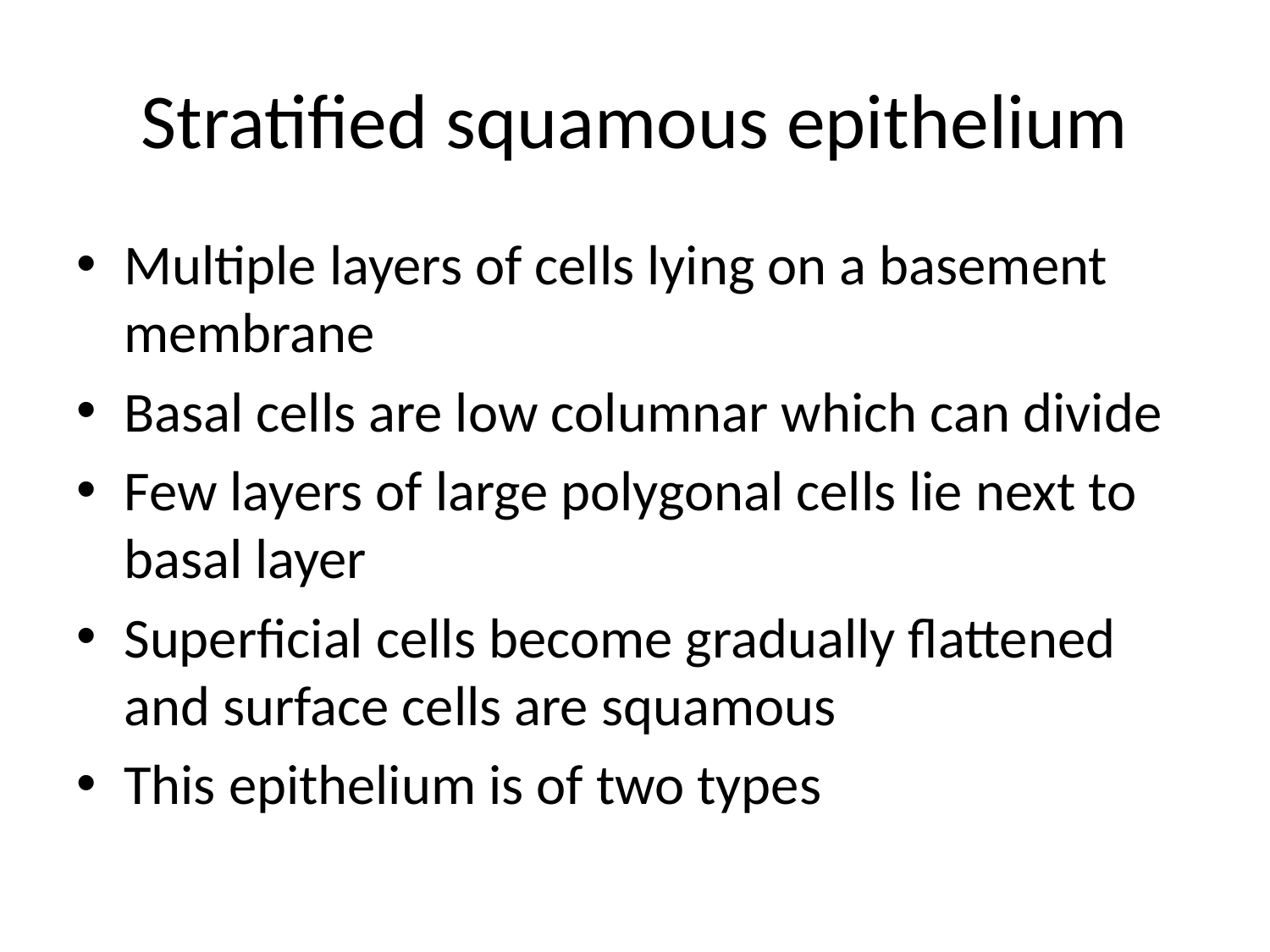

# Stratified squamous epithelium
Multiple layers of cells lying on a basement membrane
Basal cells are low columnar which can divide
Few layers of large polygonal cells lie next to basal layer
Superficial cells become gradually flattened and surface cells are squamous
This epithelium is of two types